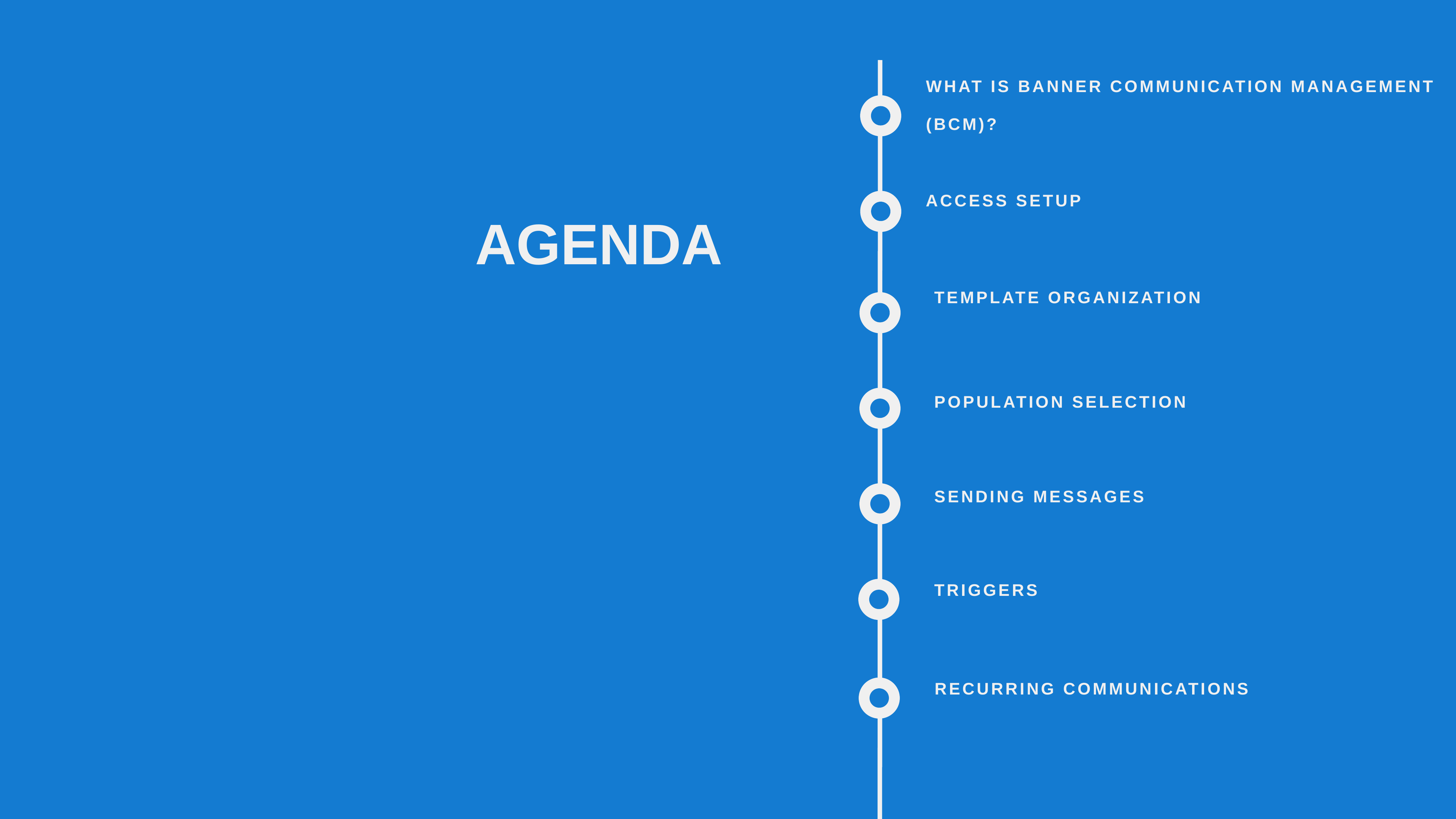

What is banner communication Management (bcm)?

ACCESS Setup

AGENDA
Template Organization

Population Selection

Sending Messages
Triggers

Recurring Communications